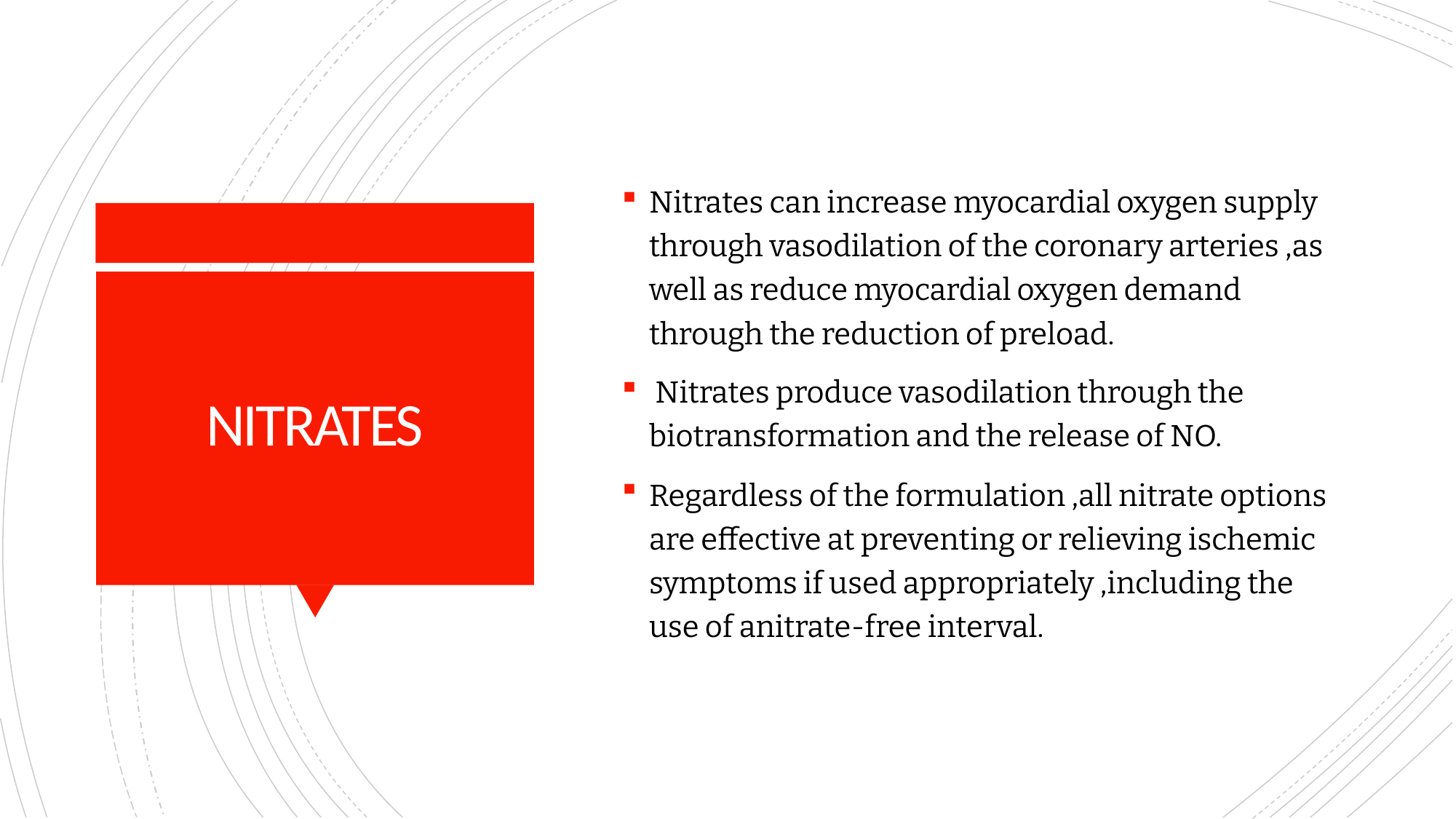

Nitrates can increase myocardial oxygen supply through vasodilation of the coronary arteries ,as well as reduce myocardial oxygen demand through the reduction of preload.
 Nitrates produce vasodilation through the biotransformation and the release of NO.
Regardless of the formulation ,all nitrate options are effective at preventing or relieving ischemic symptoms if used appropriately ,including the use of anitrate-free interval.
# NITRATES